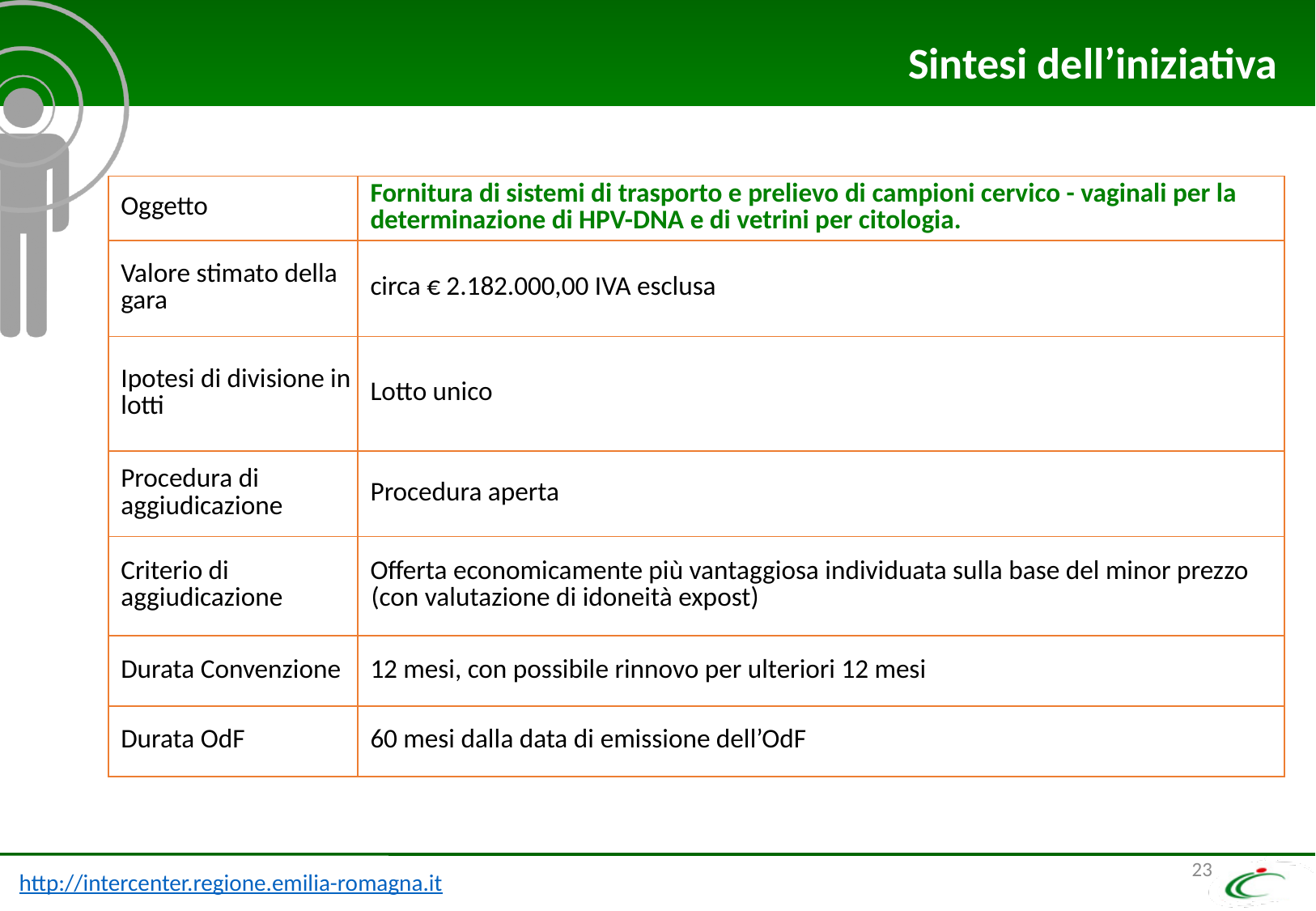

Sintesi dell’iniziativa

| Oggetto | Fornitura di sistemi di trasporto e prelievo di campioni cervico - vaginali per la determinazione di HPV-DNA e di vetrini per citologia. |
| --- | --- |
| Valore stimato della gara | circa € 2.182.000,00 IVA esclusa |
| Ipotesi di divisione in lotti | Lotto unico |
| Procedura di aggiudicazione | Procedura aperta |
| Criterio di aggiudicazione | Offerta economicamente più vantaggiosa individuata sulla base del minor prezzo (con valutazione di idoneità expost) |
| Durata Convenzione | 12 mesi, con possibile rinnovo per ulteriori 12 mesi |
| Durata OdF | 60 mesi dalla data di emissione dell’OdF |

23